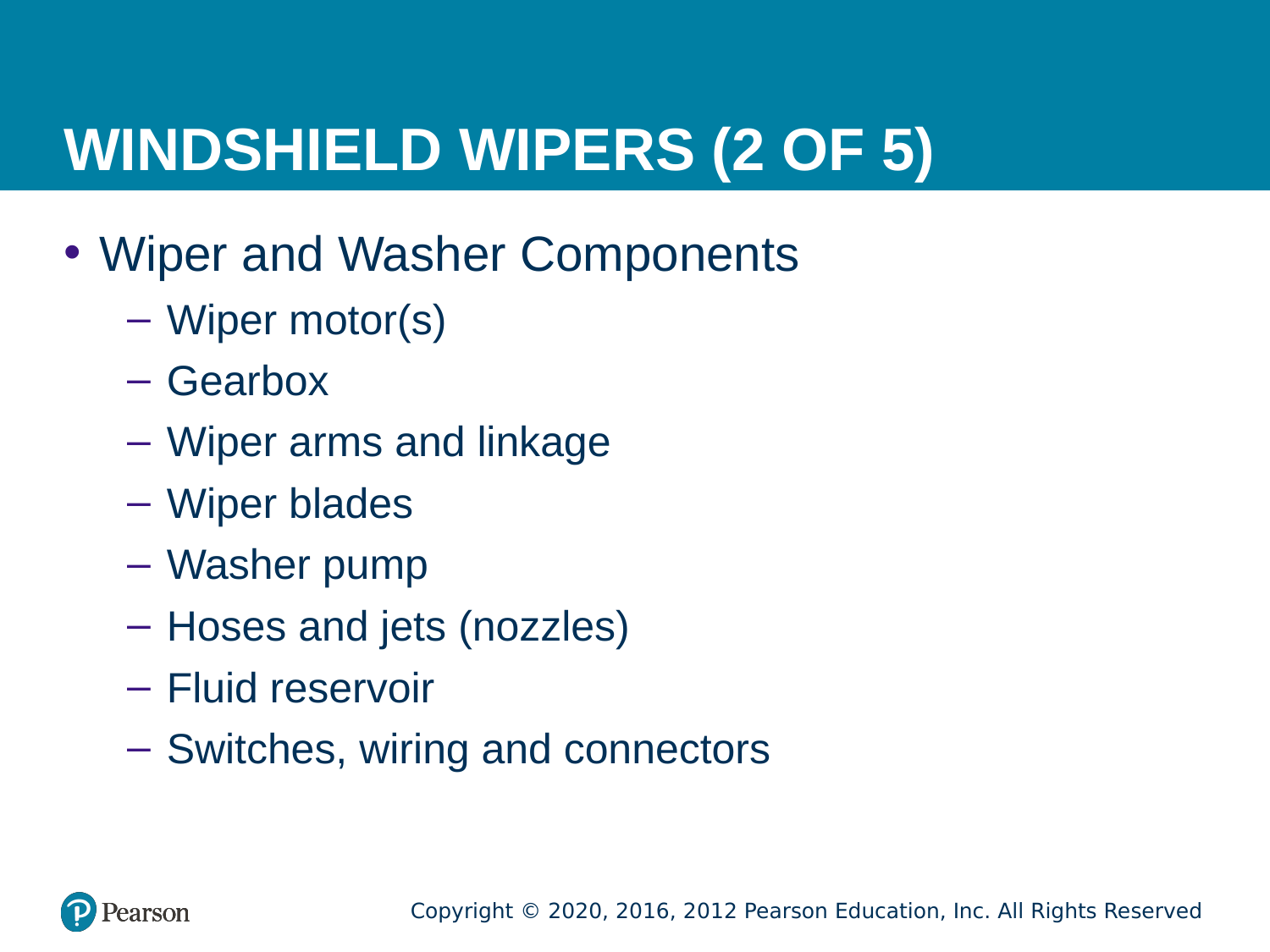

# WINDSHIELD WIPERS (2 OF 5)
Wiper and Washer Components
Wiper motor(s)
Gearbox
Wiper arms and linkage
Wiper blades
Washer pump
Hoses and jets (nozzles)
Fluid reservoir
Switches, wiring and connectors